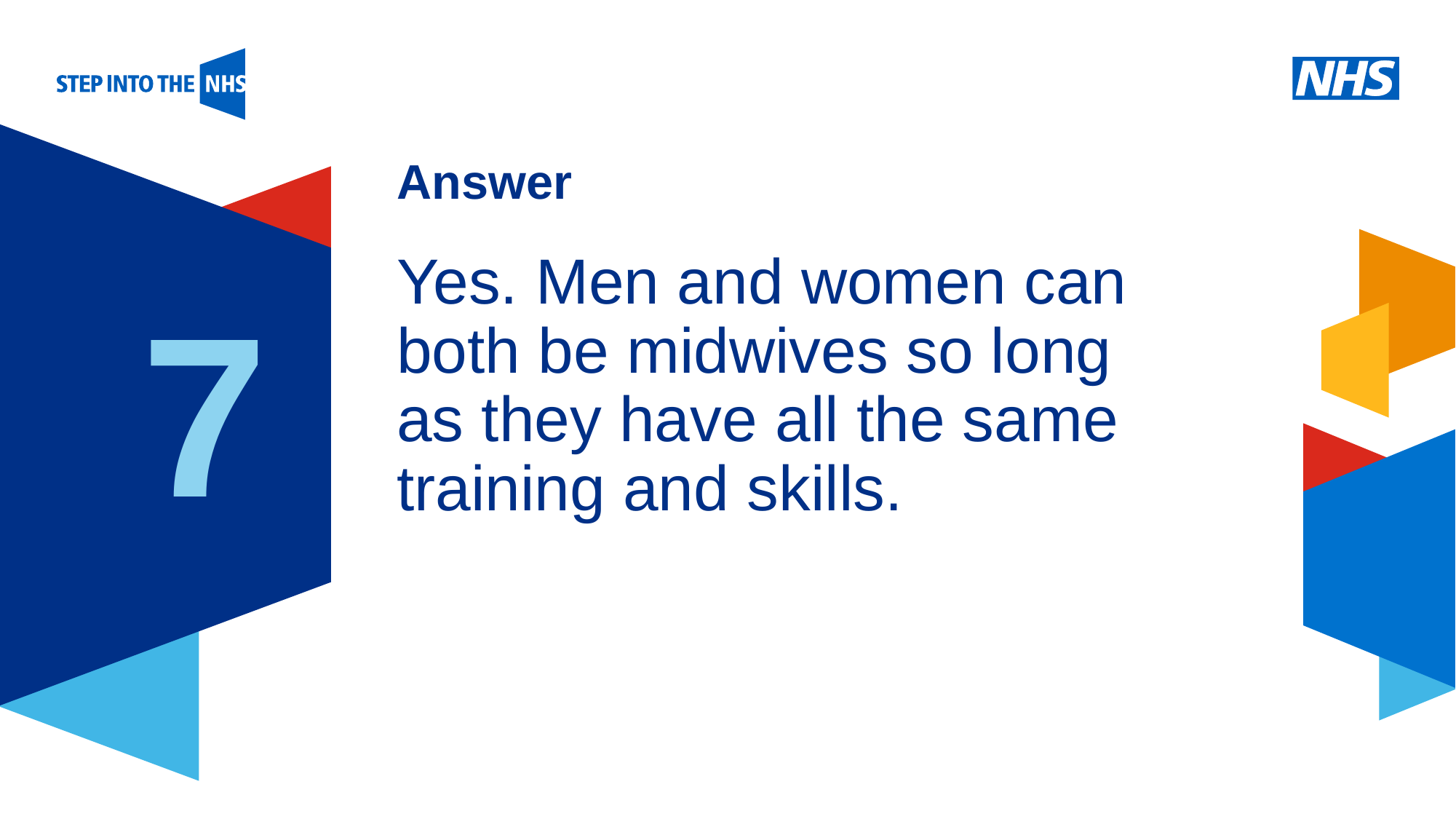

# Answer
Yes. Men and women can both be midwives so long as they have all the same training and skills.
7